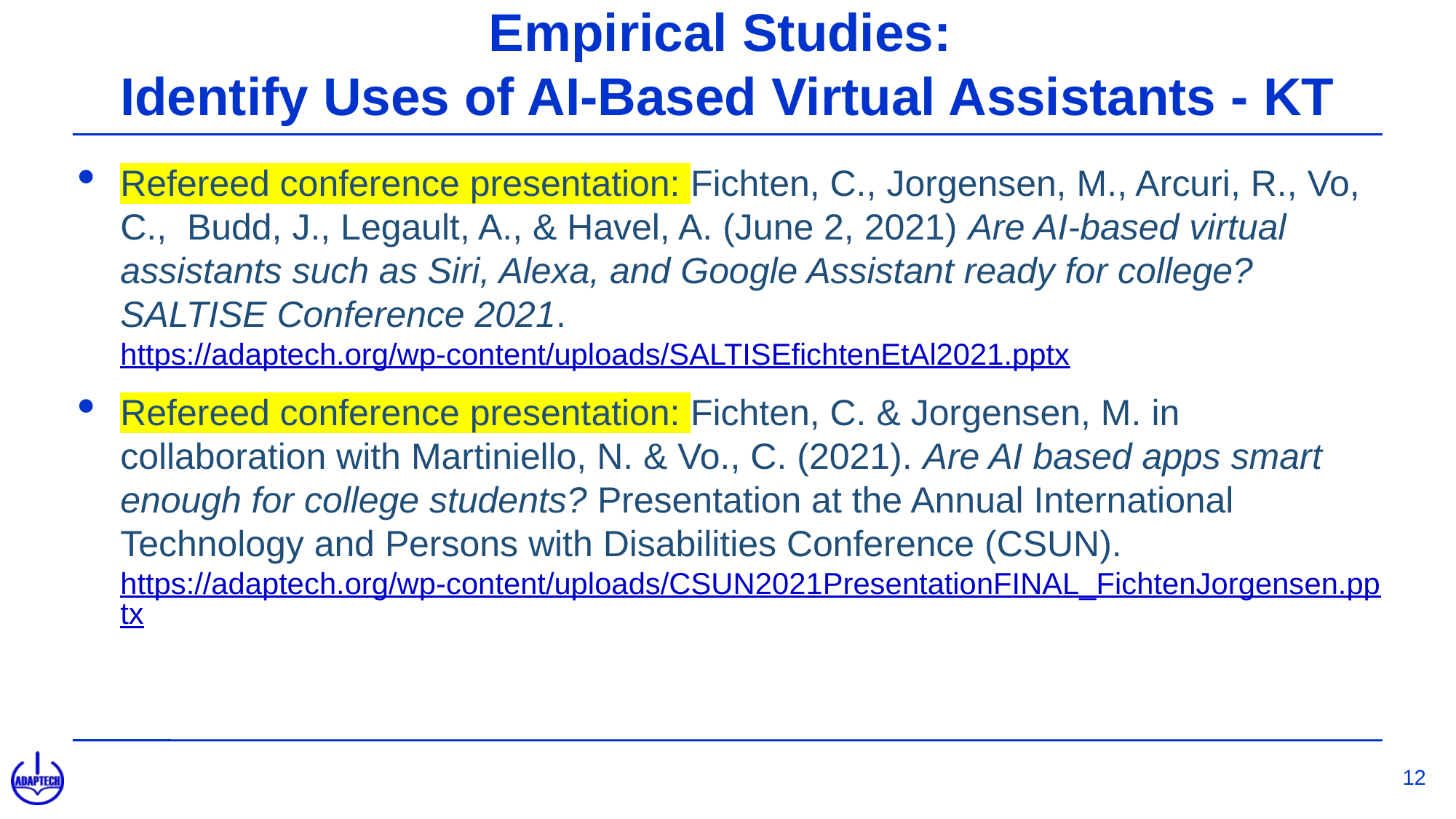

# Empirical Studies: Identify Uses of AI-Based Virtual Assistants - KT
Refereed conference presentation: Fichten, C., Jorgensen, M., Arcuri, R., Vo, C.,  Budd, J., Legault, A., & Havel, A. (June 2, 2021) Are AI-based virtual assistants such as Siri, Alexa, and Google Assistant ready for college? SALTISE Conference 2021. https://adaptech.org/wp-content/uploads/SALTISEfichtenEtAl2021.pptx
Refereed conference presentation: Fichten, C. & Jorgensen, M. in collaboration with Martiniello, N. & Vo., C. (2021). Are AI based apps smart enough for college students? Presentation at the Annual International Technology and Persons with Disabilities Conference (CSUN). https://adaptech.org/wp-content/uploads/CSUN2021PresentationFINAL_FichtenJorgensen.pptx

12